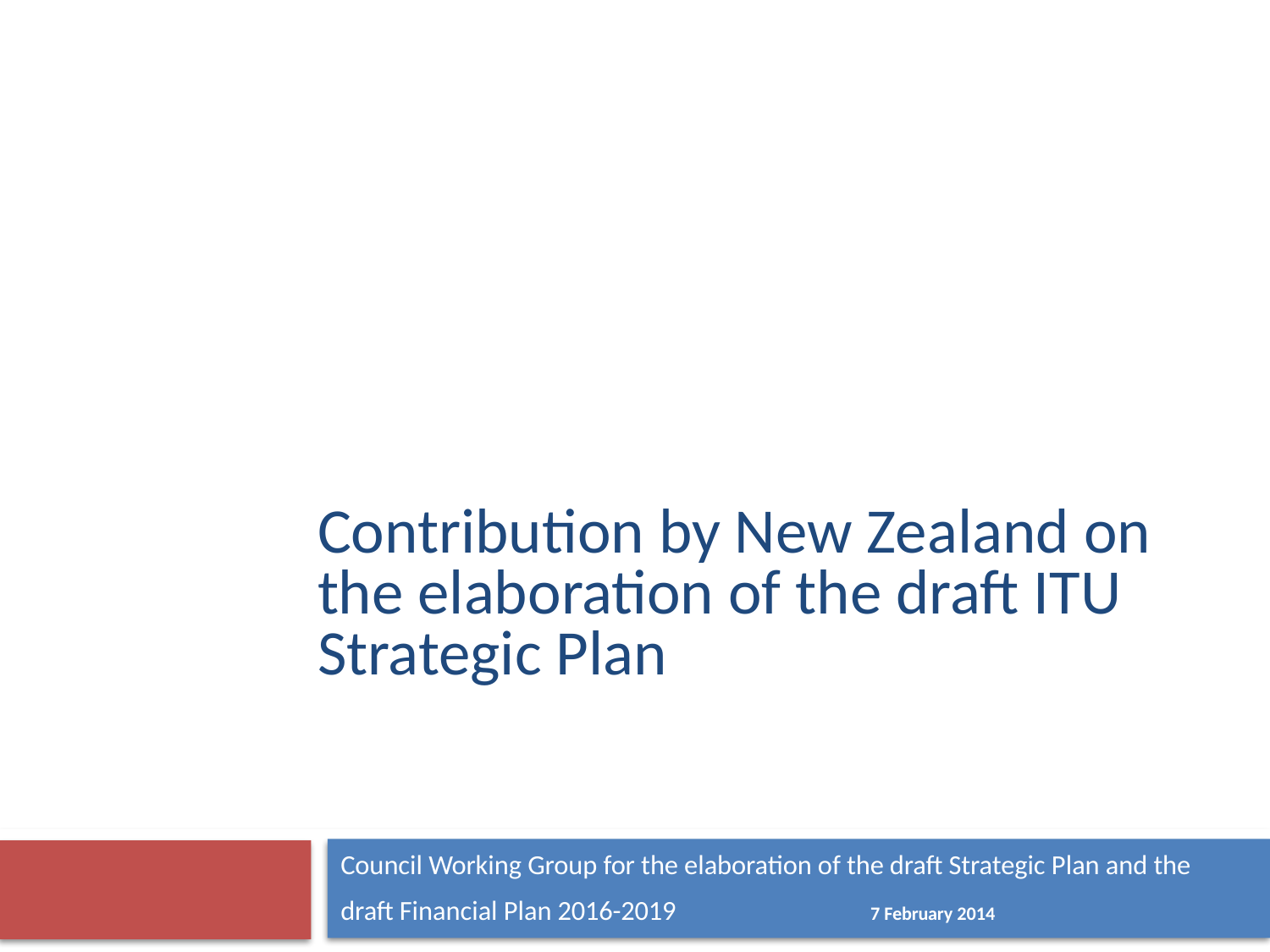

# Contribution by New Zealand on the elaboration of the draft ITU Strategic Plan
Council Working Group for the elaboration of the draft Strategic Plan and the draft Financial Plan 2016-2019		 	 7 February 2014